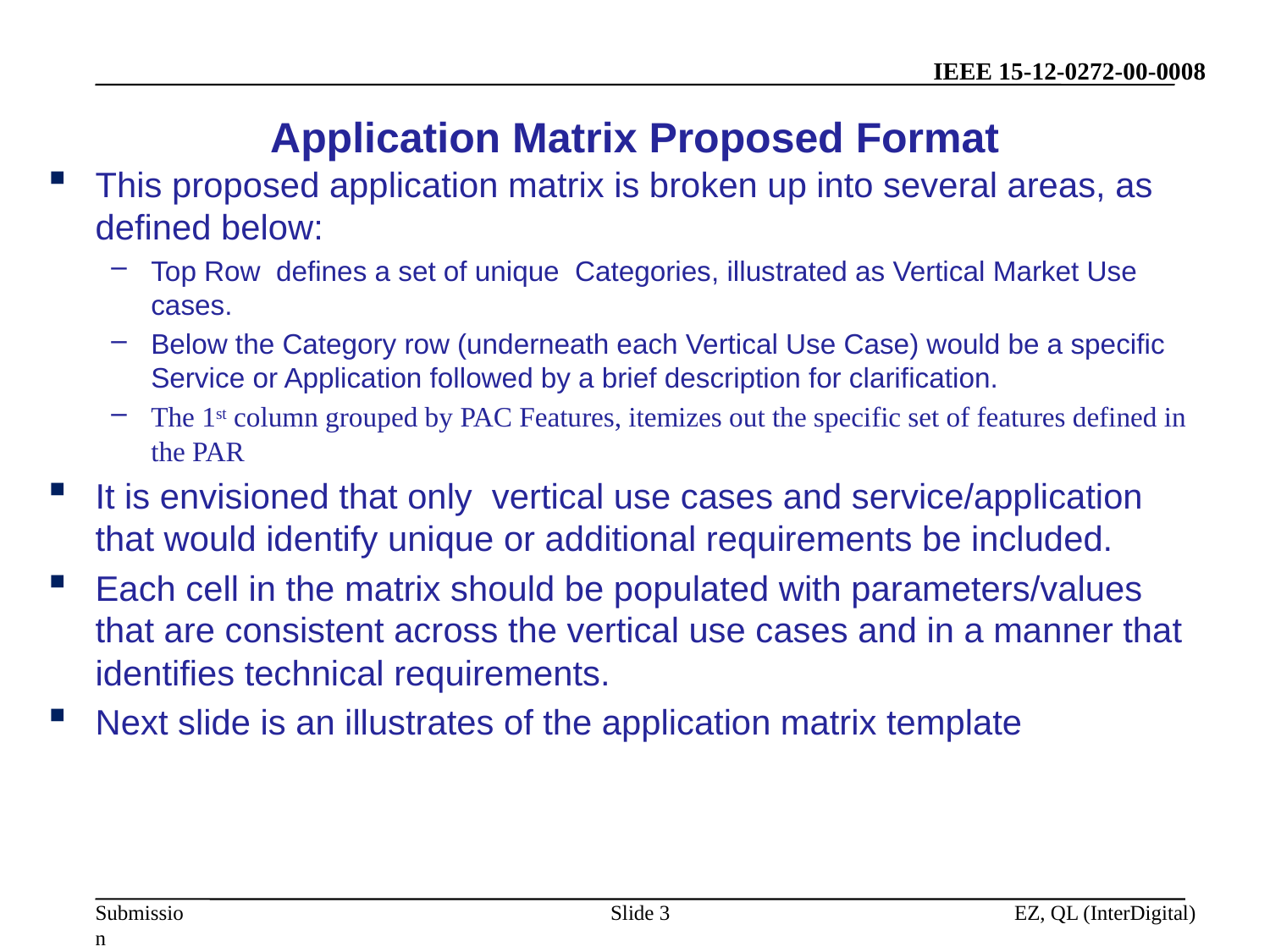

Application Matrix Proposed Format
This proposed application matrix is broken up into several areas, as defined below:
Top Row  defines a set of unique  Categories, illustrated as Vertical Market Use cases.
Below the Category row (underneath each Vertical Use Case) would be a specific Service or Application followed by a brief description for clarification.
The 1st column grouped by PAC Features, itemizes out the specific set of features defined in the PAR
It is envisioned that only  vertical use cases and service/application that would identify unique or additional requirements be included.
Each cell in the matrix should be populated with parameters/values that are consistent across the vertical use cases and in a manner that identifies technical requirements.
Next slide is an illustrates of the application matrix template

Slide 3
EZ, QL (InterDigital)